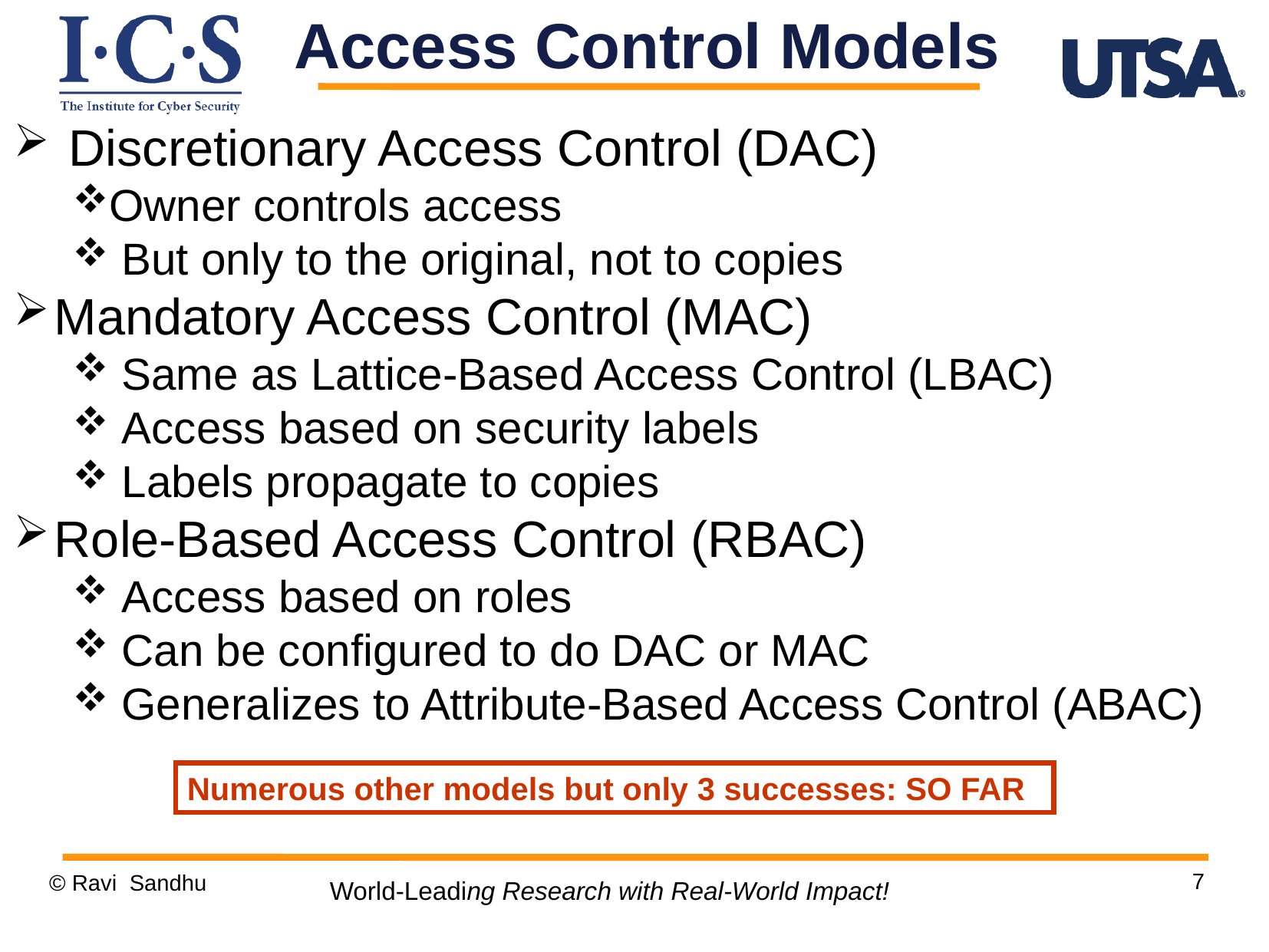

Access Control Models
 Discretionary Access Control (DAC)
Owner controls access
 But only to the original, not to copies
Mandatory Access Control (MAC)
 Same as Lattice-Based Access Control (LBAC)
 Access based on security labels
 Labels propagate to copies
Role-Based Access Control (RBAC)
 Access based on roles
 Can be configured to do DAC or MAC
 Generalizes to Attribute-Based Access Control (ABAC)

Numerous other models but only 3 successes: SO FAR
7
© Ravi  Sandhu
World-Leading Research with Real-World Impact!